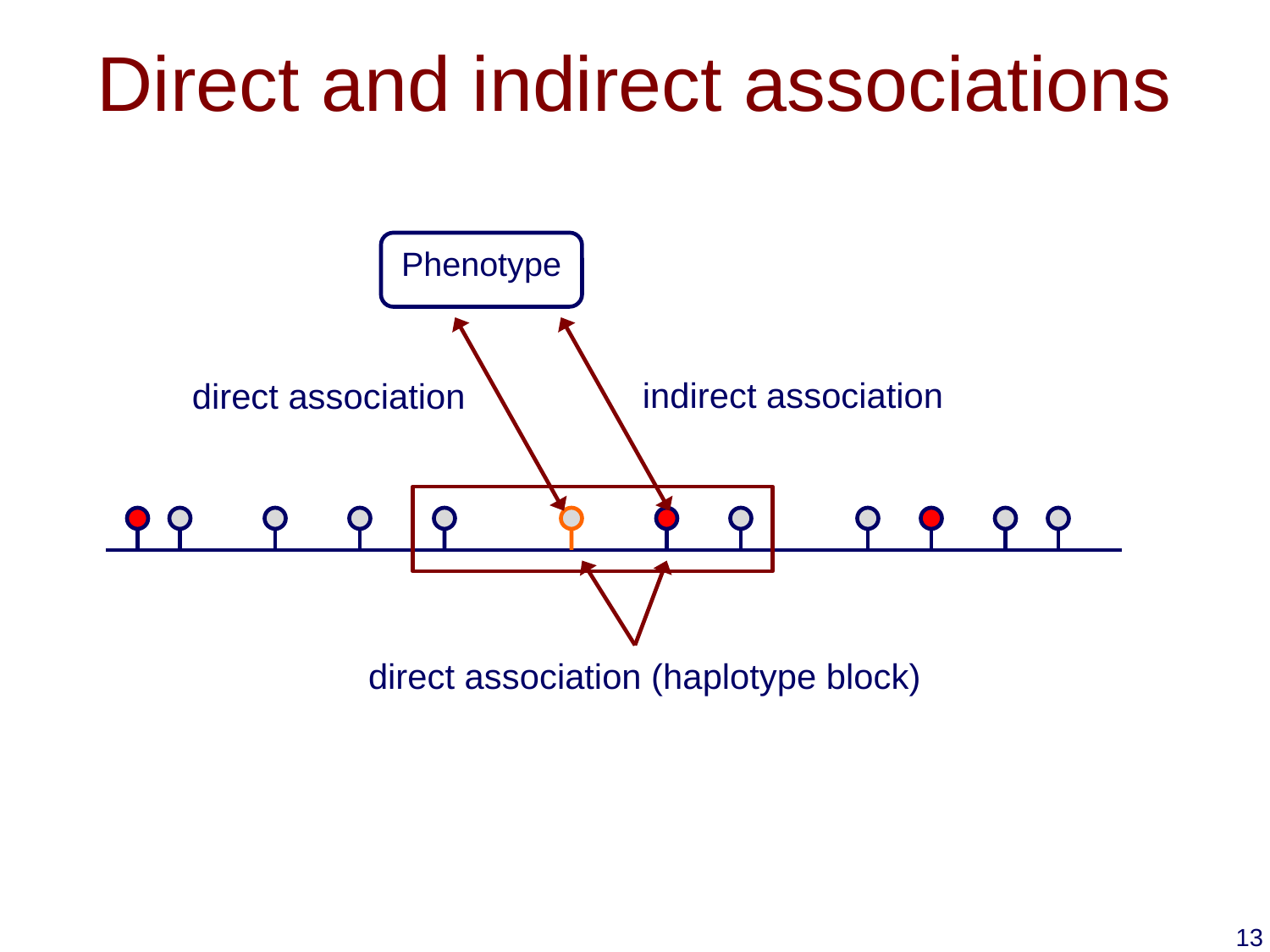

# Direct and indirect associations
Phenotype
indirect association
direct association

direct association (haplotype block)
13